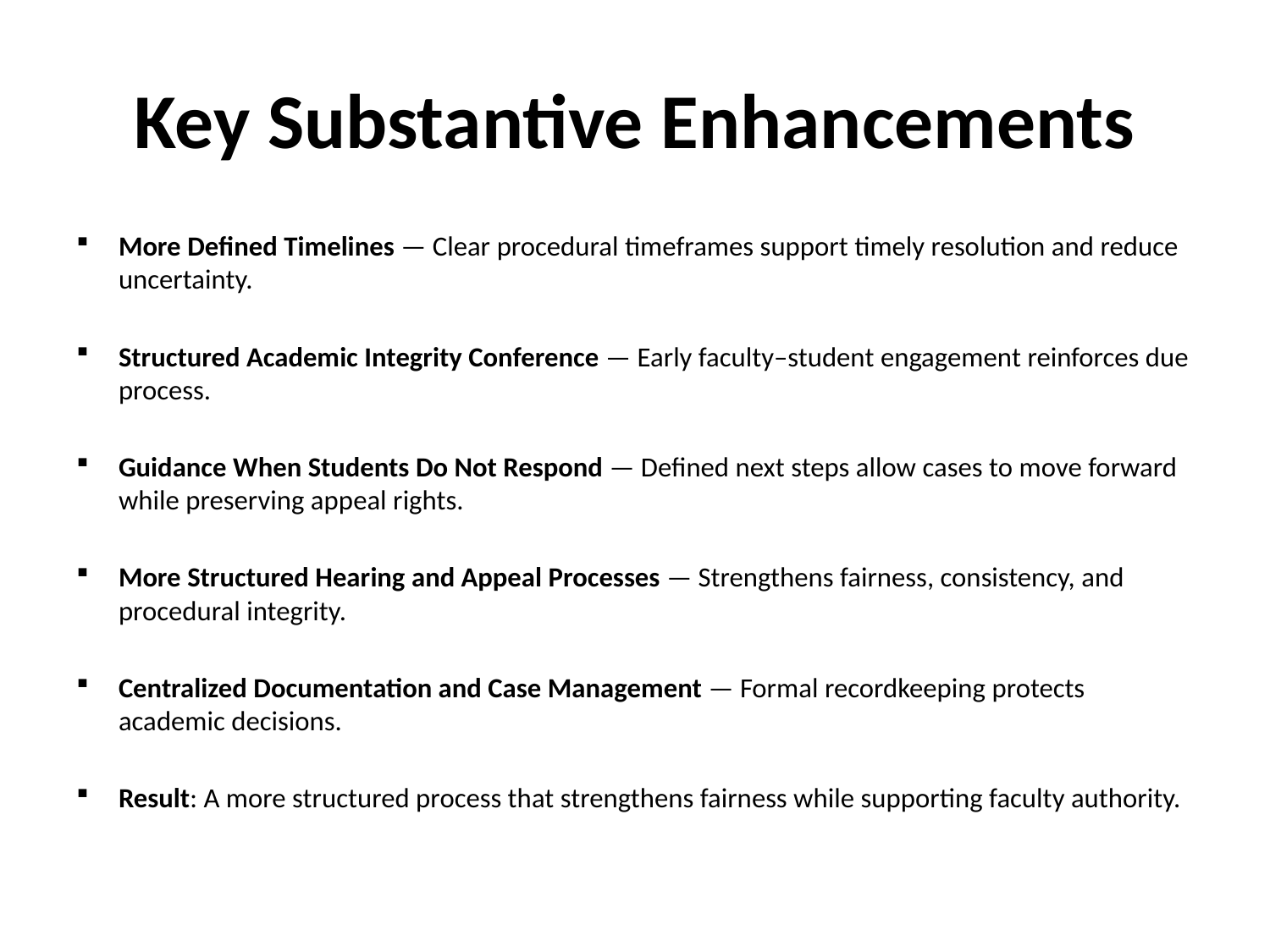

# Key Substantive Enhancements
More Defined Timelines — Clear procedural timeframes support timely resolution and reduce uncertainty.

Structured Academic Integrity Conference — Early faculty–student engagement reinforces due process.

Guidance When Students Do Not Respond — Defined next steps allow cases to move forward while preserving appeal rights.

More Structured Hearing and Appeal Processes — Strengthens fairness, consistency, and procedural integrity.

Centralized Documentation and Case Management — Formal recordkeeping protects academic decisions.

Result: A more structured process that strengthens fairness while supporting faculty authority.